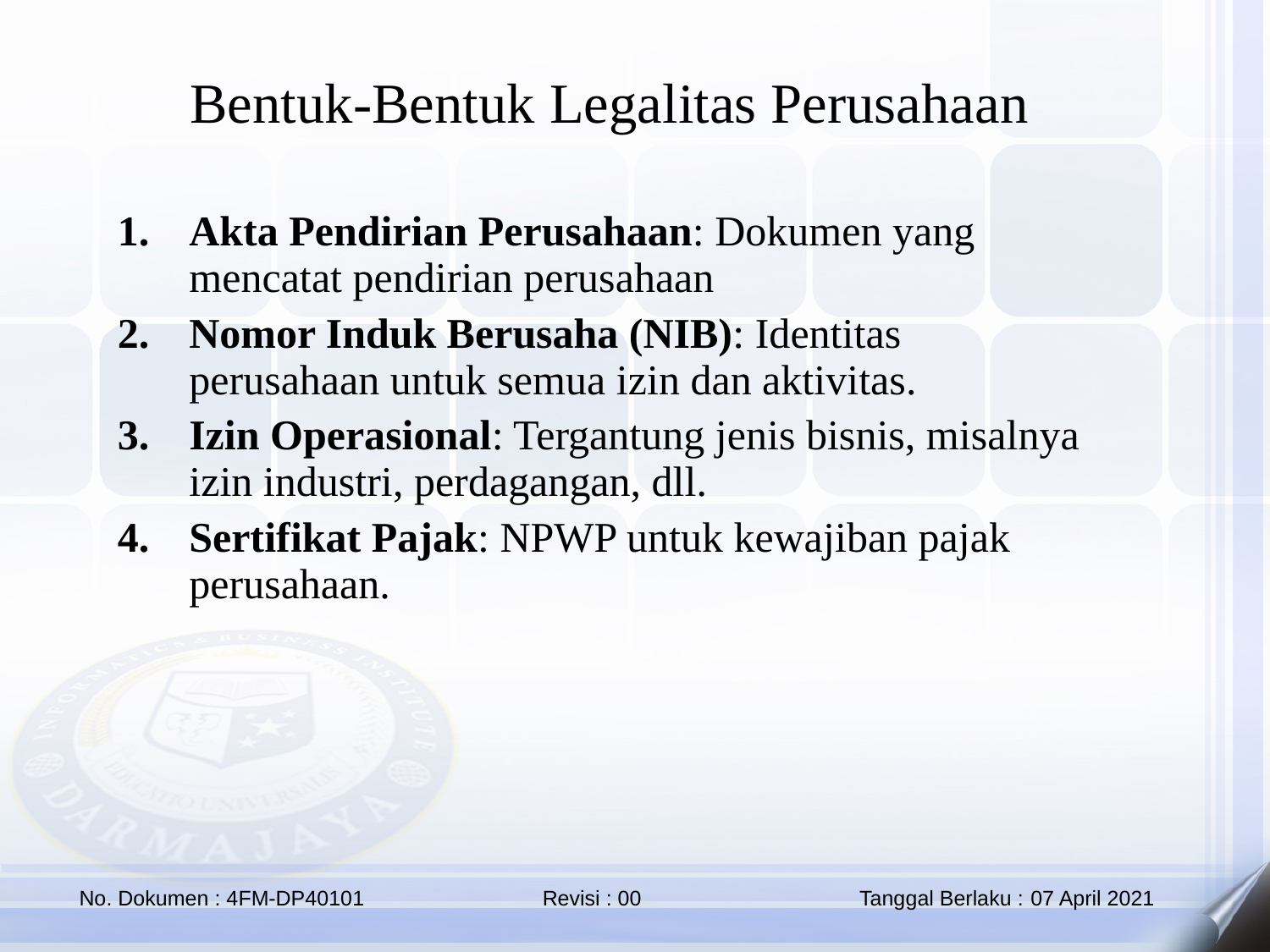

Bentuk-Bentuk Legalitas Perusahaan

Akta Pendirian Perusahaan: Dokumen yang mencatat pendirian perusahaan
Nomor Induk Berusaha (NIB): Identitas perusahaan untuk semua izin dan aktivitas.
Izin Operasional: Tergantung jenis bisnis, misalnya izin industri, perdagangan, dll.
Sertifikat Pajak: NPWP untuk kewajiban pajak perusahaan.